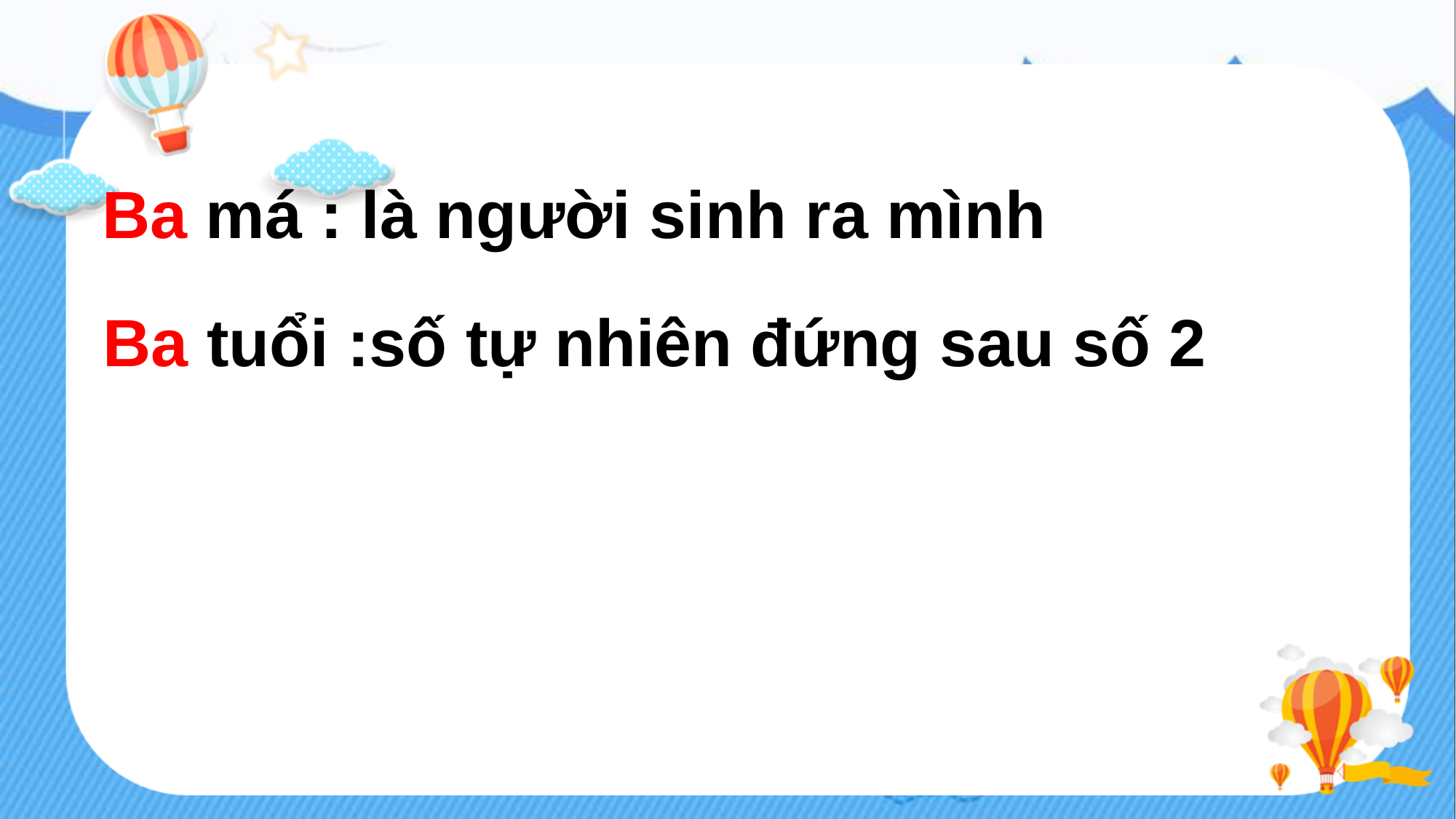

Ba má : là người sinh ra mình
Ba tuổi :số tự nhiên đứng sau số 2